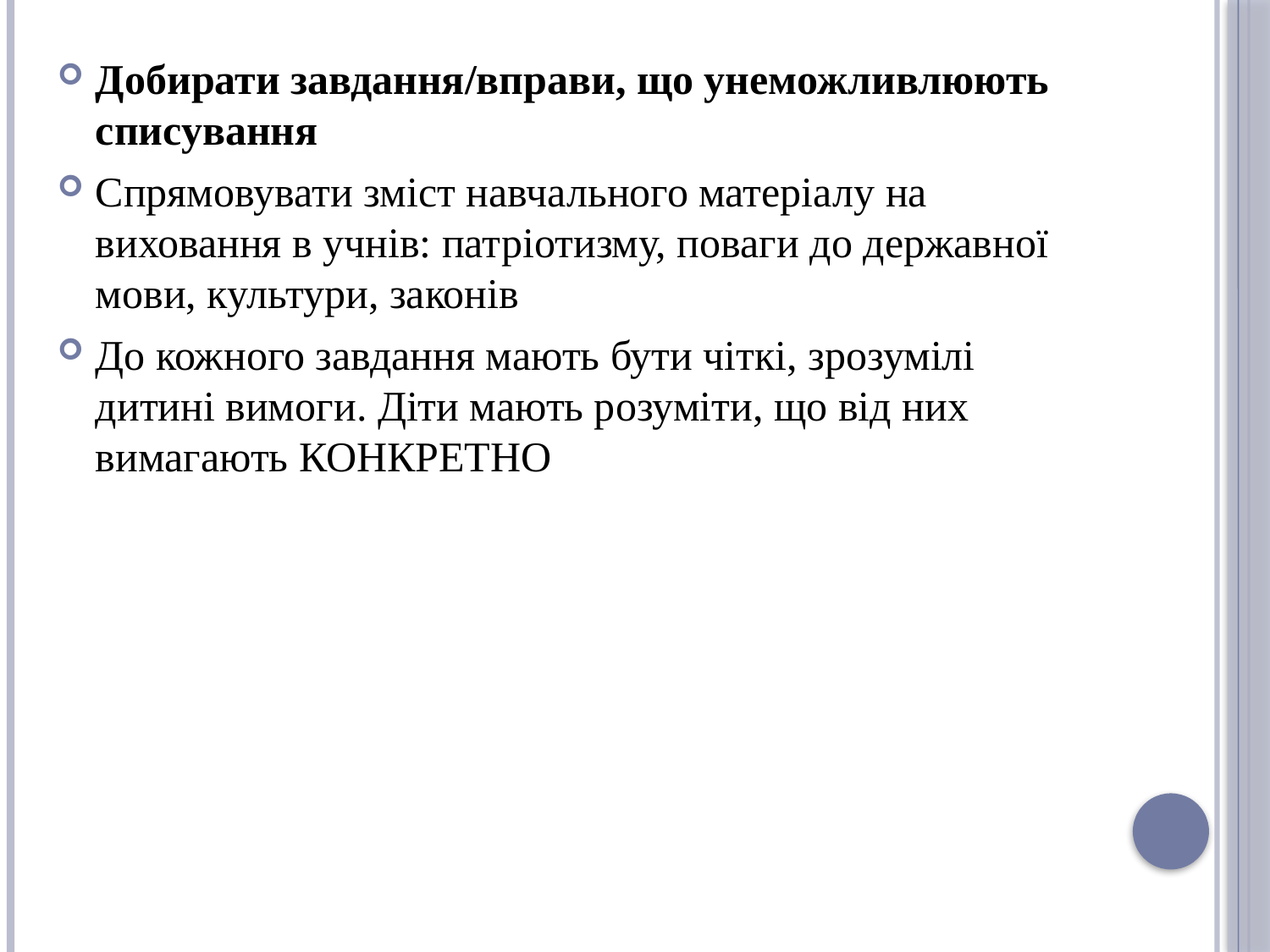

Добирати завдання/вправи, що унеможливлюють списування
Спрямовувати зміст навчального матеріалу на виховання в учнів: патріотизму, поваги до державної мови, культури, законів
До кожного завдання мають бути чіткі, зрозумілі дитині вимоги. Діти мають розуміти, що від них вимагають КОНКРЕТНО